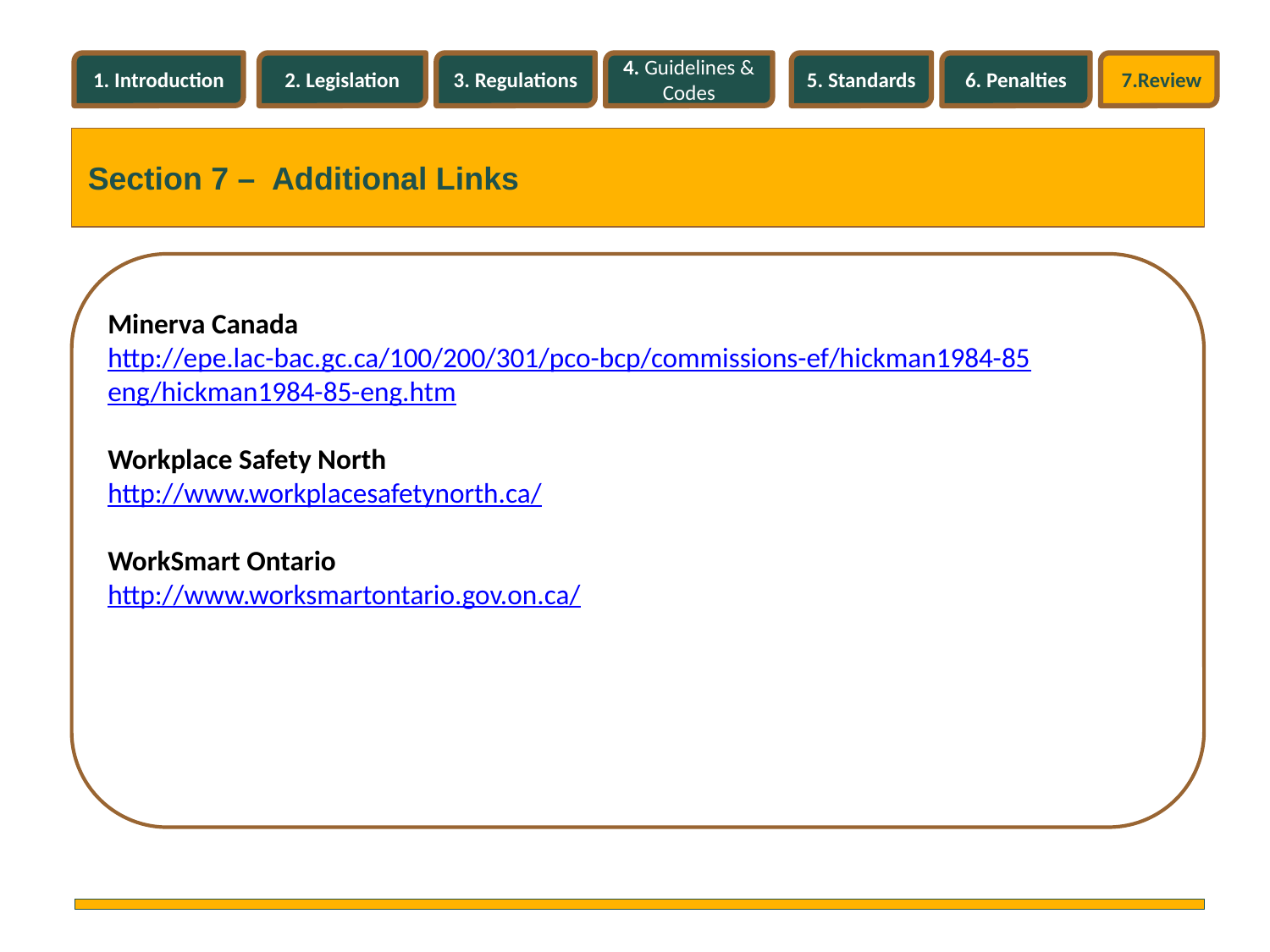

1. Introduction
2. Legislation
3. Regulations
4. Guidelines & Codes
5. Standards
6. Penalties
7.Review

Section 7 –  Additional Links

Minerva Canada
http://epe.lac-bac.gc.ca/100/200/301/pco-bcp/commissions-ef/hickman1984-85
eng/hickman1984-85-eng.htm

Workplace Safety North
http://www.workplacesafetynorth.ca/

WorkSmart Ontario
http://www.worksmartontario.gov.on.ca/